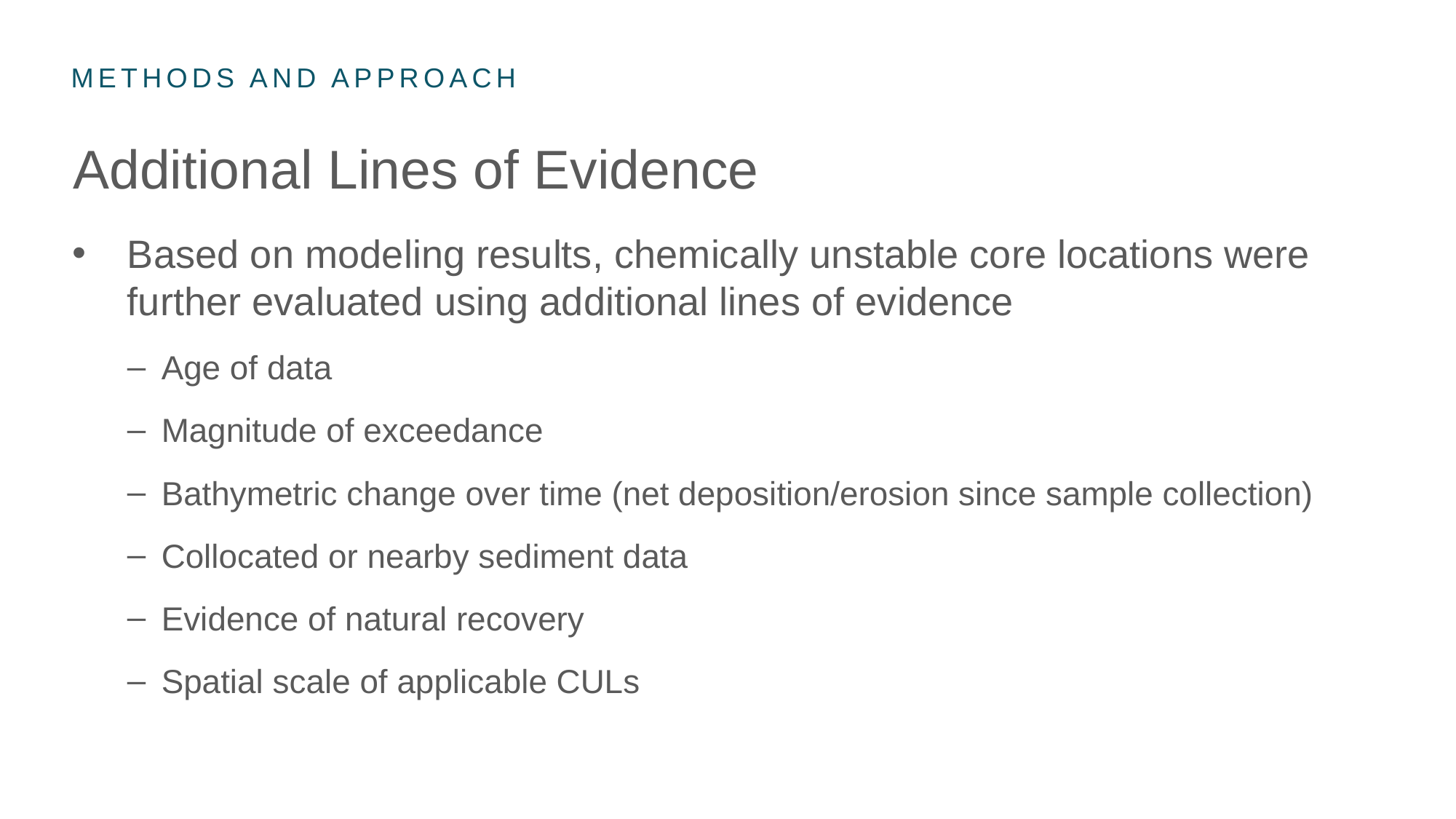

# Additional Lines of Evidence
Based on modeling results, chemically unstable core locations were further evaluated using additional lines of evidence
Age of data
Magnitude of exceedance
Bathymetric change over time (net deposition/erosion since sample collection)
Collocated or nearby sediment data
Evidence of natural recovery
Spatial scale of applicable CULs